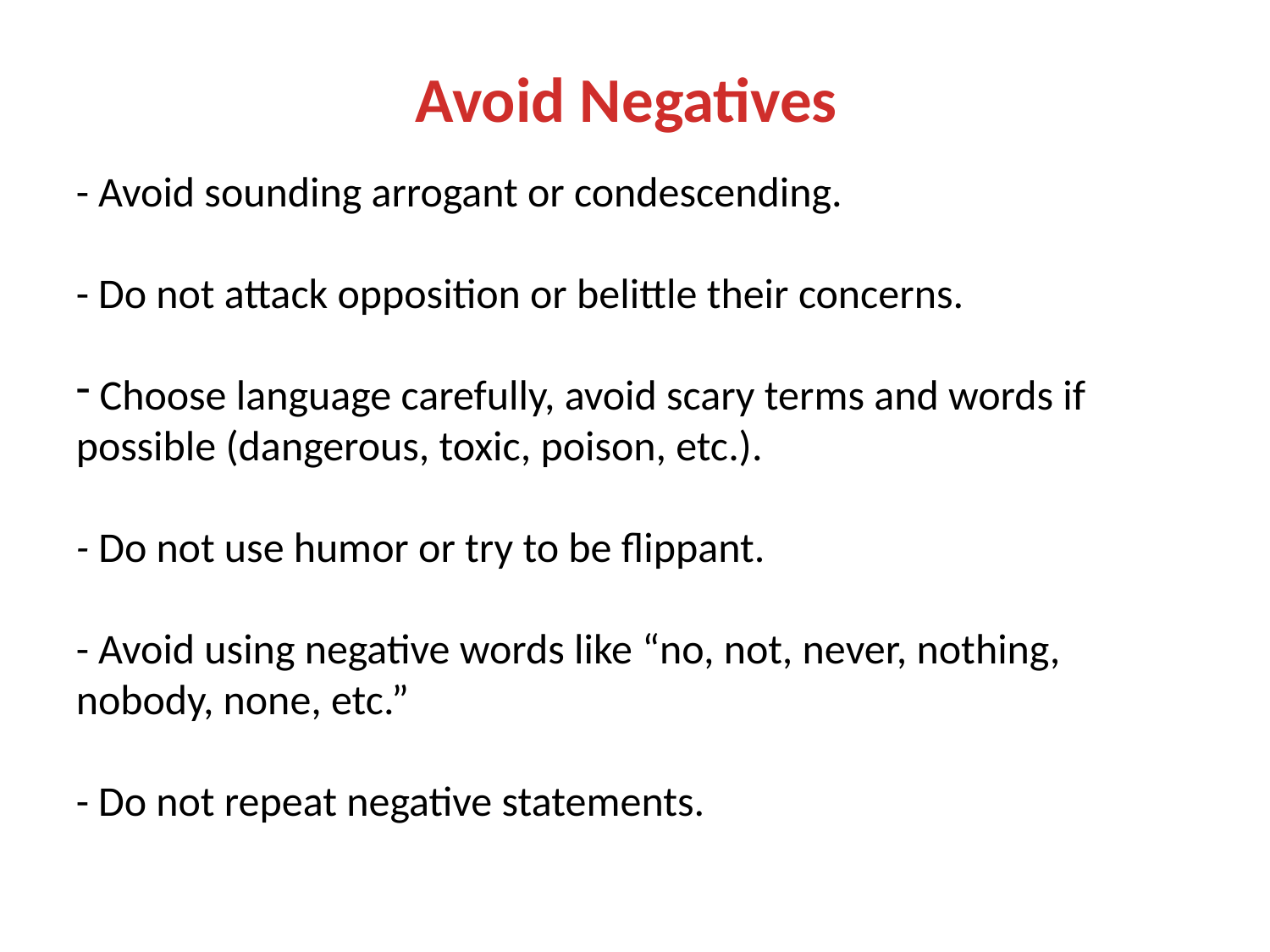

Avoid Negatives
- Avoid sounding arrogant or condescending.

- Do not attack opposition or belittle their concerns.

 Choose language carefully, avoid scary terms and words if possible (dangerous, toxic, poison, etc.).

- Do not use humor or try to be flippant.
- Avoid using negative words like “no, not, never, nothing, nobody, none, etc.”
- Do not repeat negative statements.